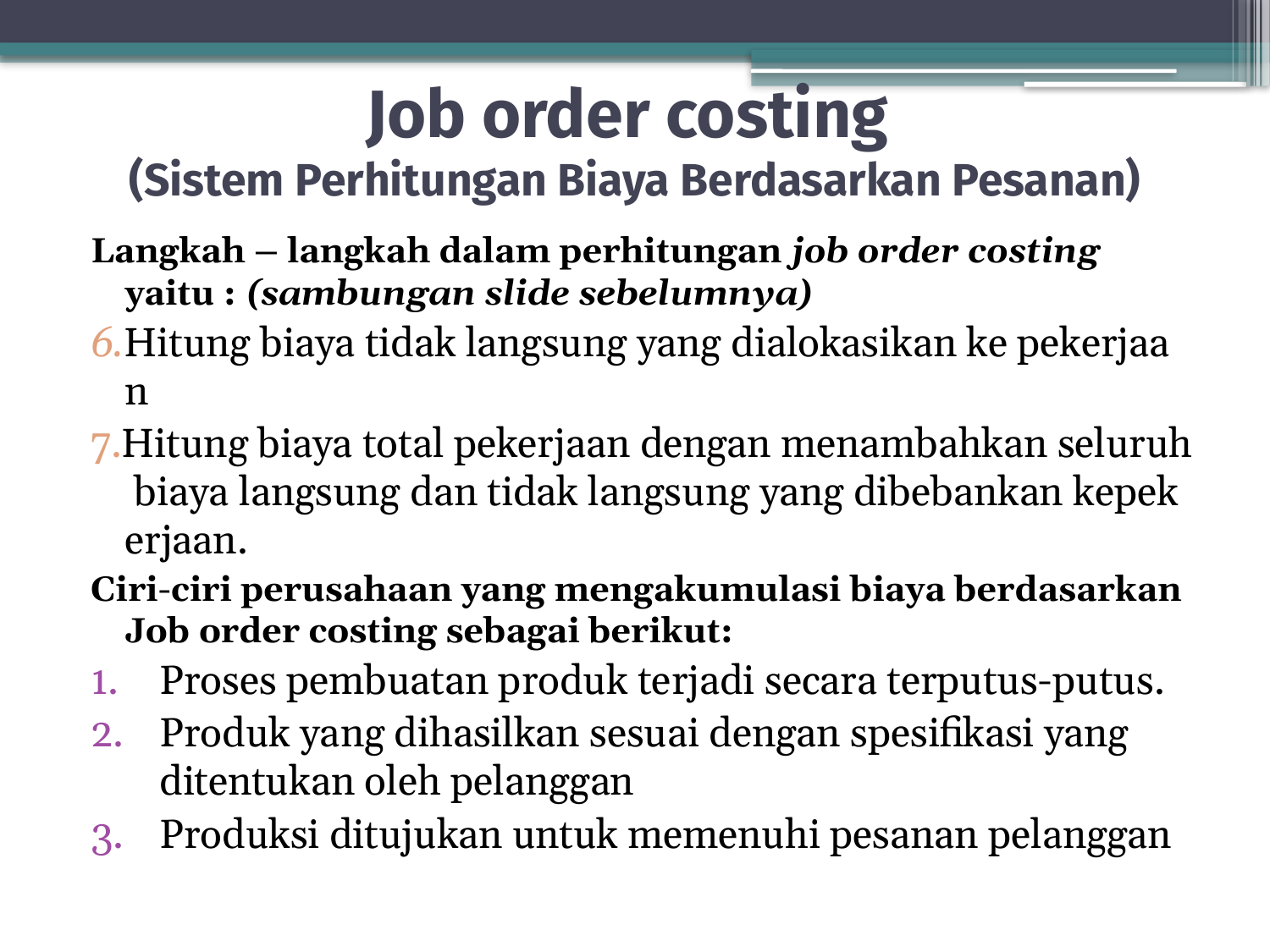

# Job order costing (Sistem Perhitungan Biaya Berdasarkan Pesanan)
Langkah – langkah dalam perhitungan job order costing yaitu : (sambungan slide sebelumnya)
6.Hitung biaya tidak langsung yang dialokasikan ke pekerjaan
7.Hitung biaya total pekerjaan dengan menambahkan seluruh biaya langsung dan tidak langsung yang dibebankan kepekerjaan.
Ciri-ciri perusahaan yang mengakumulasi biaya berdasarkan Job order costing sebagai berikut:
Proses pembuatan produk terjadi secara terputus-putus.
Produk yang dihasilkan sesuai dengan spesifikasi yang ditentukan oleh pelanggan
Produksi ditujukan untuk memenuhi pesanan pelanggan